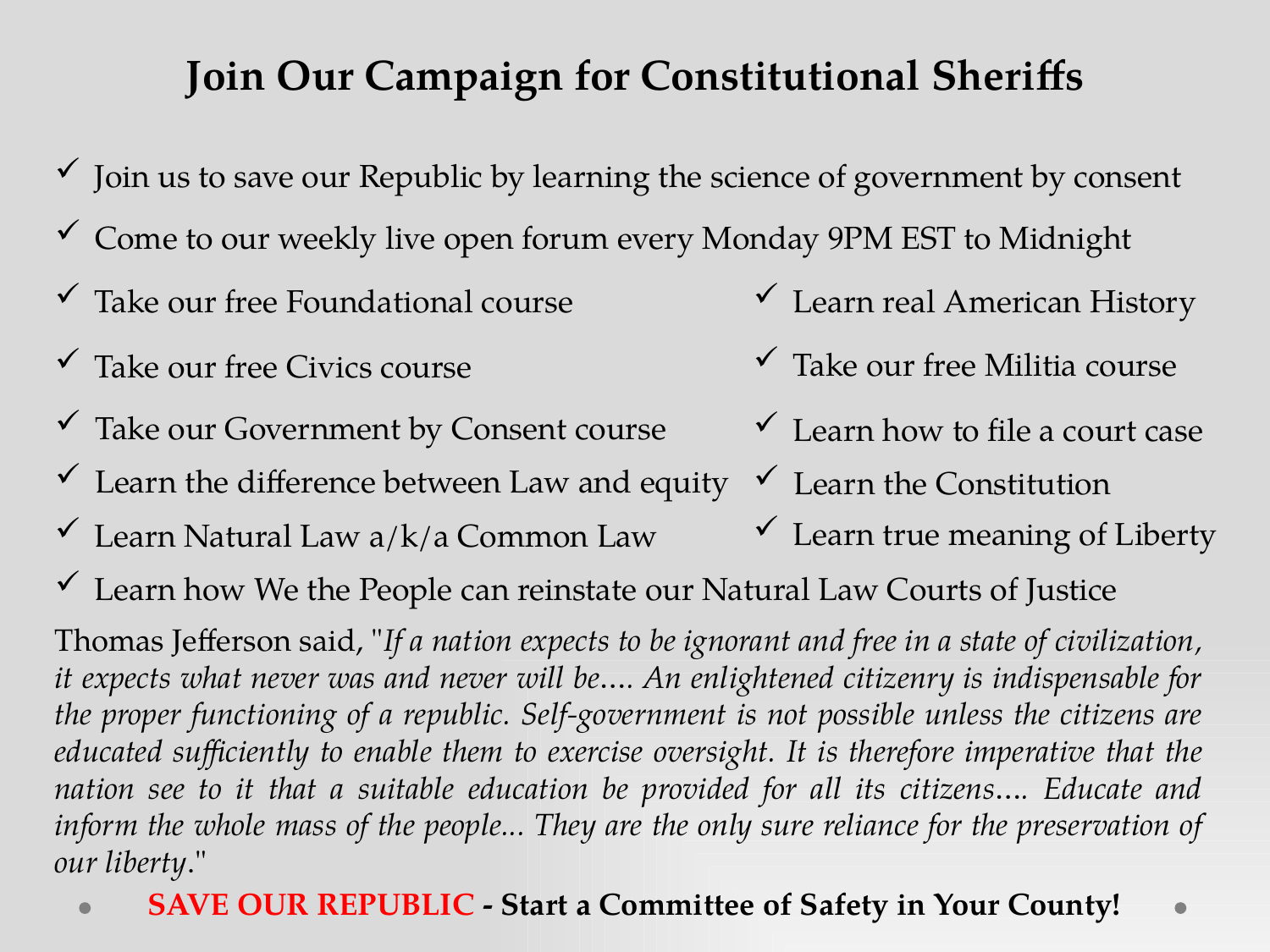

Join Our Campaign for Constitutional Sheriffs
Join us to save our Republic by learning the science of government by consent
Come to our weekly live open forum every Monday 9PM EST to Midnight
Take our free Foundational course
Learn real American History
Take our free Militia course
Take our free Civics course
Take our Government by Consent course
Learn how to file a court case
Learn the difference between Law and equity
Learn the Constitution
Learn true meaning of Liberty
Learn Natural Law a/k/a Common Law
Learn how We the People can reinstate our Natural Law Courts of Justice
Thomas Jefferson said, "If a nation expects to be ignorant and free in a state of civilization, it expects what never was and never will be…. An enlightened citizenry is indispensable for the proper functioning of a republic. Self-government is not possible unless the citizens are educated sufficiently to enable them to exercise oversight. It is therefore imperative that the nation see to it that a suitable education be provided for all its citizens…. Educate and inform the whole mass of the people... They are the only sure reliance for the preservation of our liberty."
SAVE OUR REPUBLIC - Start a Committee of Safety in Your County!